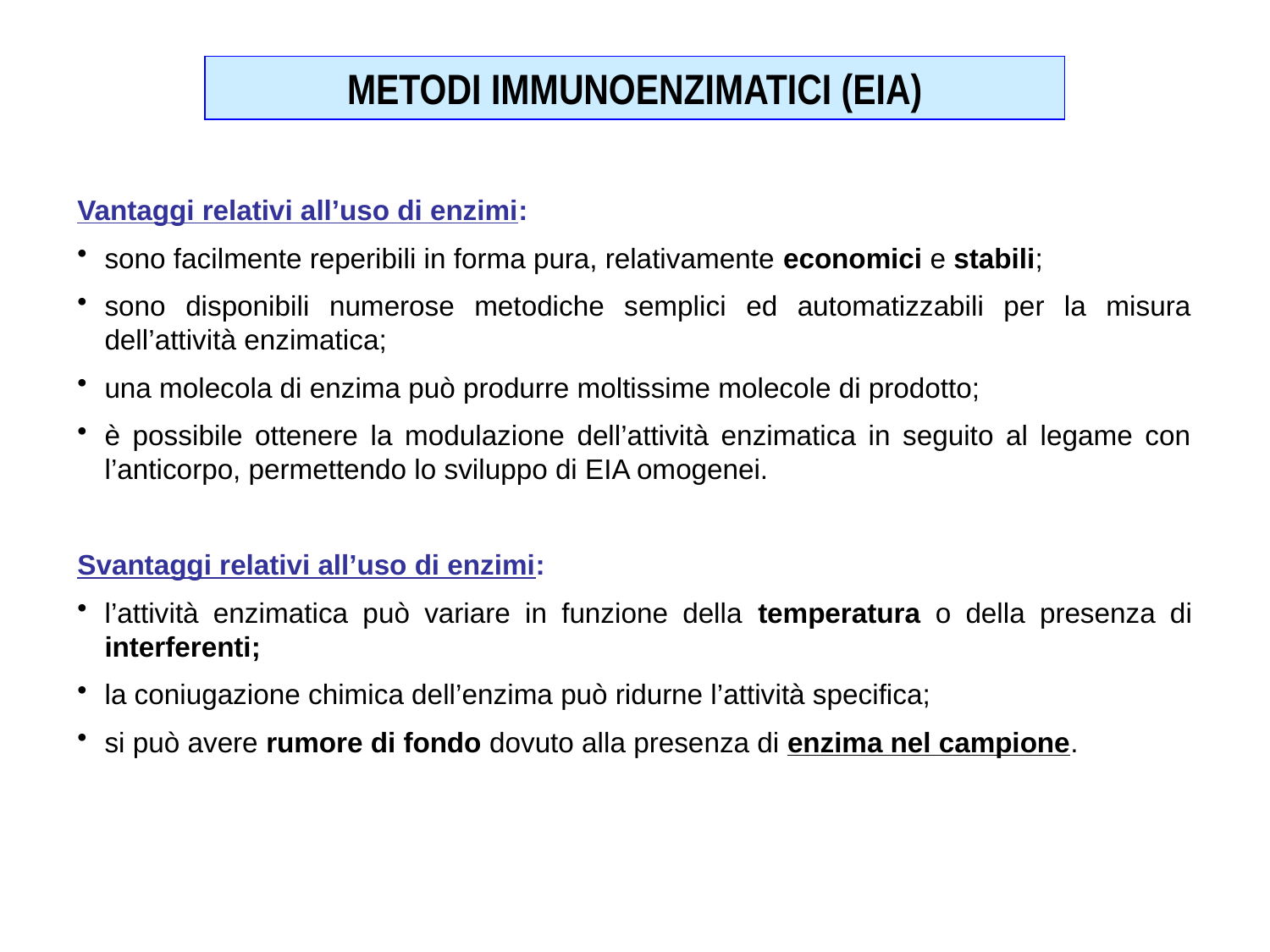

METODI IMMUNOENZIMATICI (EIA)
Vantaggi relativi all’uso di enzimi:
sono facilmente reperibili in forma pura, relativamente economici e stabili;
sono disponibili numerose metodiche semplici ed automatizzabili per la misura dell’attività enzimatica;
una molecola di enzima può produrre moltissime molecole di prodotto;
è possibile ottenere la modulazione dell’attività enzimatica in seguito al legame con l’anticorpo, permettendo lo sviluppo di EIA omogenei.

Svantaggi relativi all’uso di enzimi:
l’attività enzimatica può variare in funzione della temperatura o della presenza di interferenti;
la coniugazione chimica dell’enzima può ridurne l’attività specifica;
si può avere rumore di fondo dovuto alla presenza di enzima nel campione.